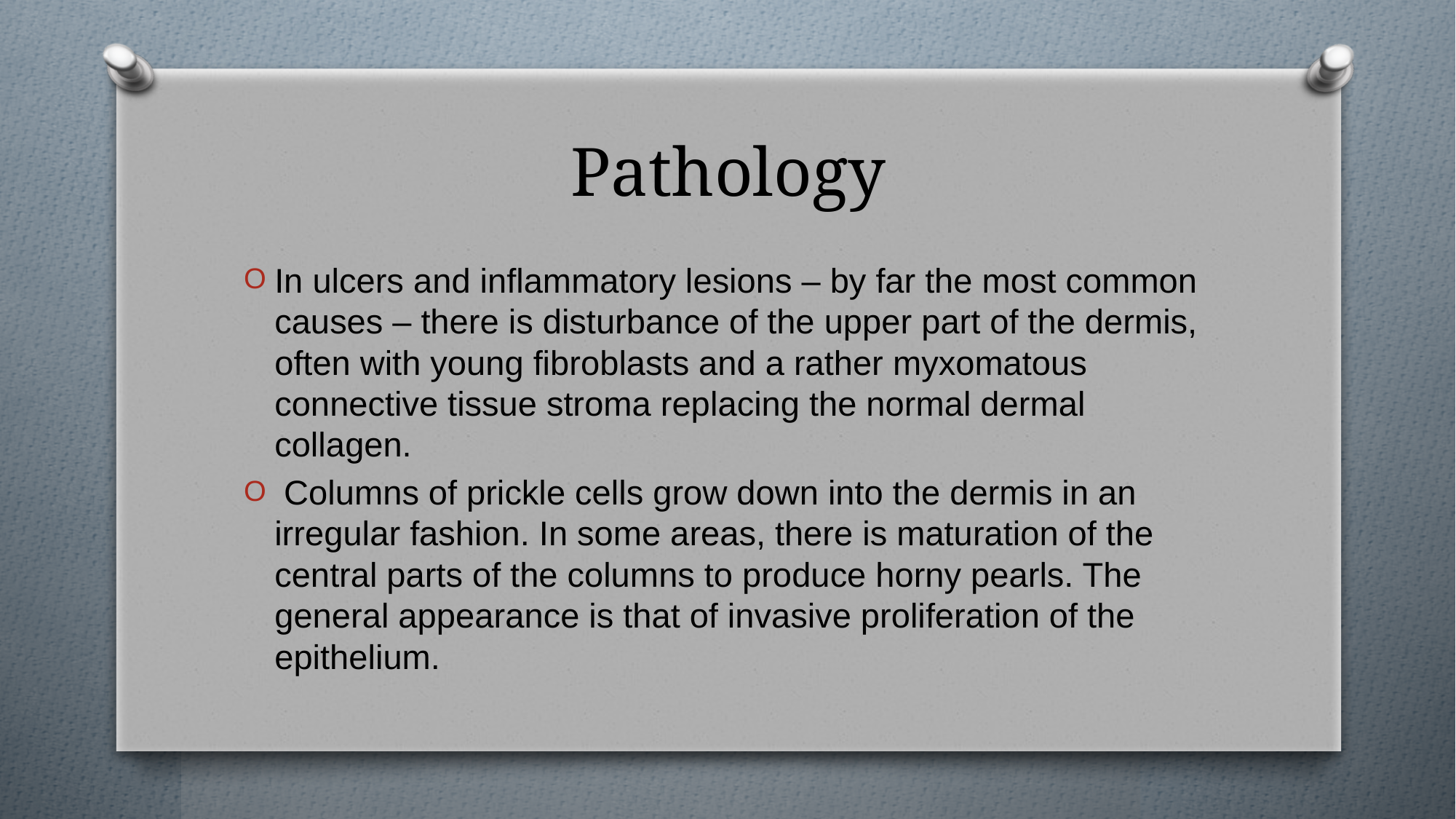

# Pathology
In ulcers and inflammatory lesions – by far the most common causes – there is disturbance of the upper part of the dermis, often with young fibroblasts and a rather myxomatous connective tissue stroma replacing the normal dermal collagen.
 Columns of prickle cells grow down into the dermis in an irregular fashion. In some areas, there is maturation of the central parts of the columns to produce horny pearls. The general appearance is that of invasive proliferation of the epithelium.